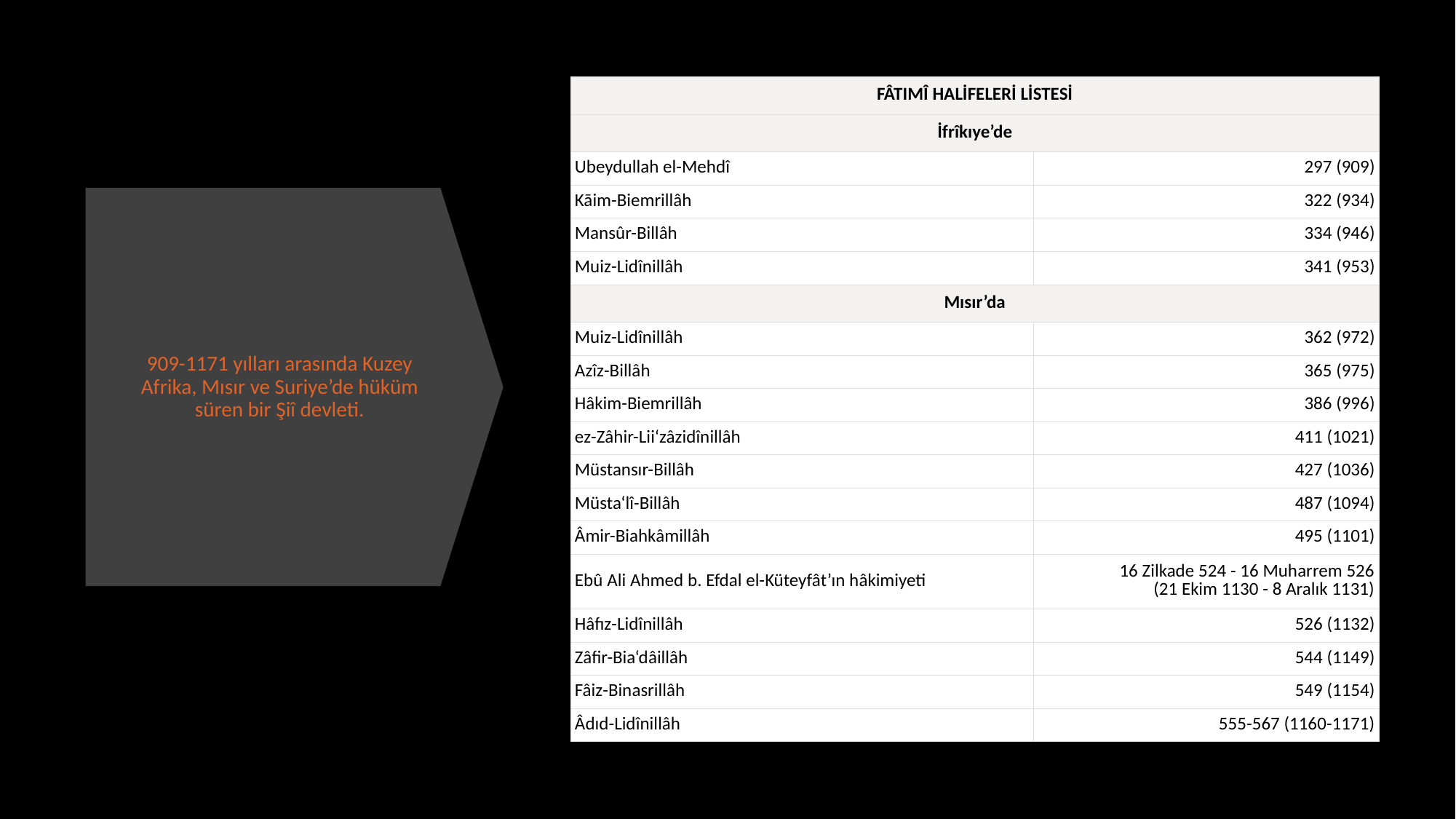

| FÂTIMÎ HALİFELERİ LİSTESİ |  |
| --- | --- |
| İfrîkıye’de |  |
| Ubeydullah el-Mehdî | 297 (909) |
| Kāim-Biemrillâh | 322 (934) |
| Mansûr-Billâh | 334 (946) |
| Muiz-Lidînillâh | 341 (953) |
| Mısır’da |  |
| Muiz-Lidînillâh | 362 (972) |
| Azîz-Billâh | 365 (975) |
| Hâkim-Biemrillâh | 386 (996) |
| ez-Zâhir-Lii‘zâzidînillâh | 411 (1021) |
| Müstansır-Billâh | 427 (1036) |
| Müsta‘lî-Billâh | 487 (1094) |
| Âmir-Biahkâmillâh | 495 (1101) |
| Ebû Ali Ahmed b. Efdal el-Küteyfât’ın hâkimiyeti | 16 Zilkade 524 - 16 Muharrem 526 (21 Ekim 1130 - 8 Aralık 1131) |
| Hâfız-Lidînillâh | 526 (1132) |
| Zâfir-Bia‘dâillâh | 544 (1149) |
| Fâiz-Binasrillâh | 549 (1154) |
| Âdıd-Lidînillâh | 555-567 (1160-1171) |

# 909-1171 yılları arasında Kuzey Afrika, Mısır ve Suriye’de hüküm süren bir Şiî devleti.